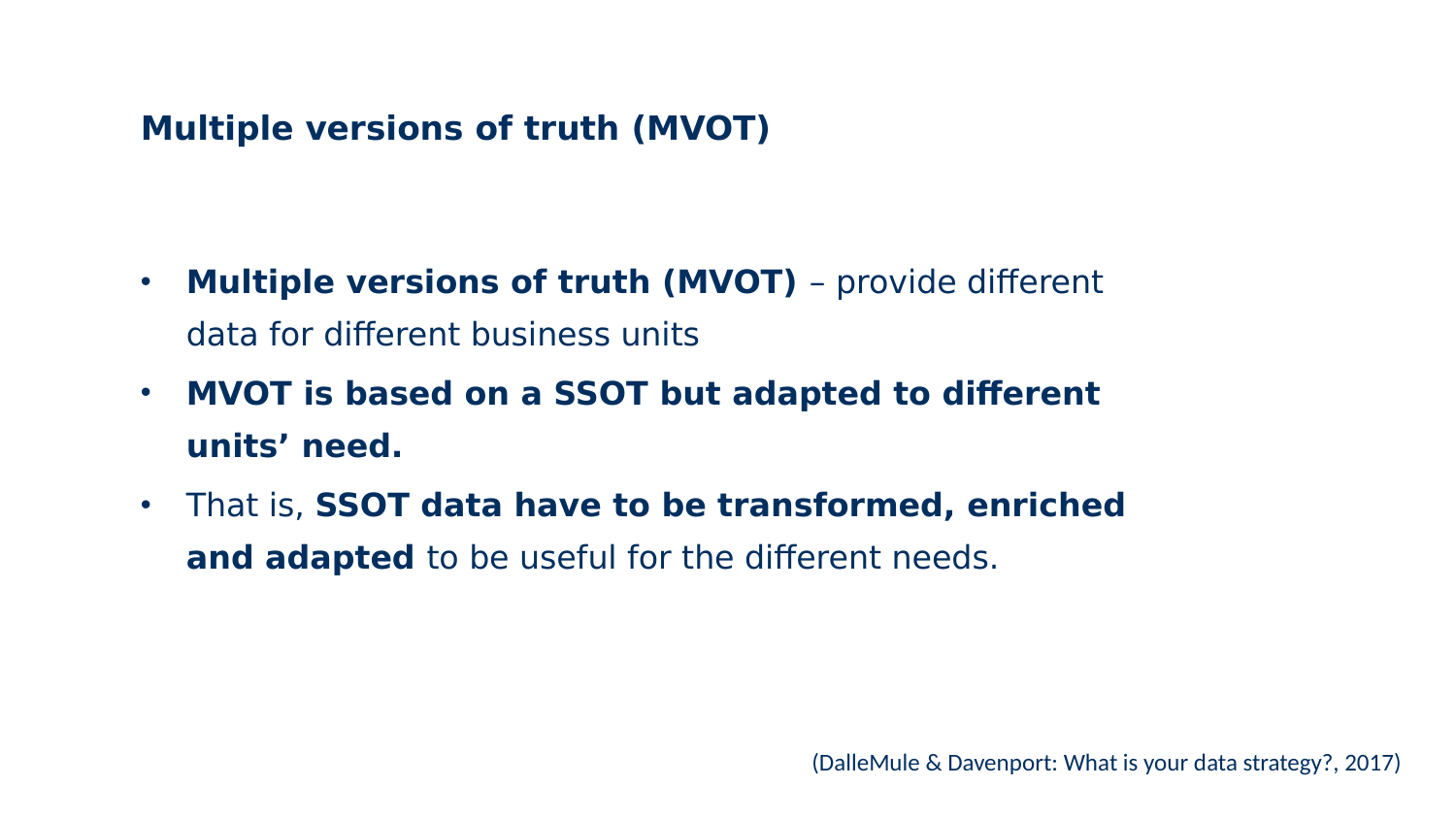

# Multiple versions of truth (MVOT)
Multiple versions of truth (MVOT) – provide different data for different business units
MVOT is based on a SSOT but adapted to different units’ need.
That is, SSOT data have to be transformed, enriched and adapted to be useful for the different needs.

(DalleMule & Davenport: What is your data strategy?, 2017)